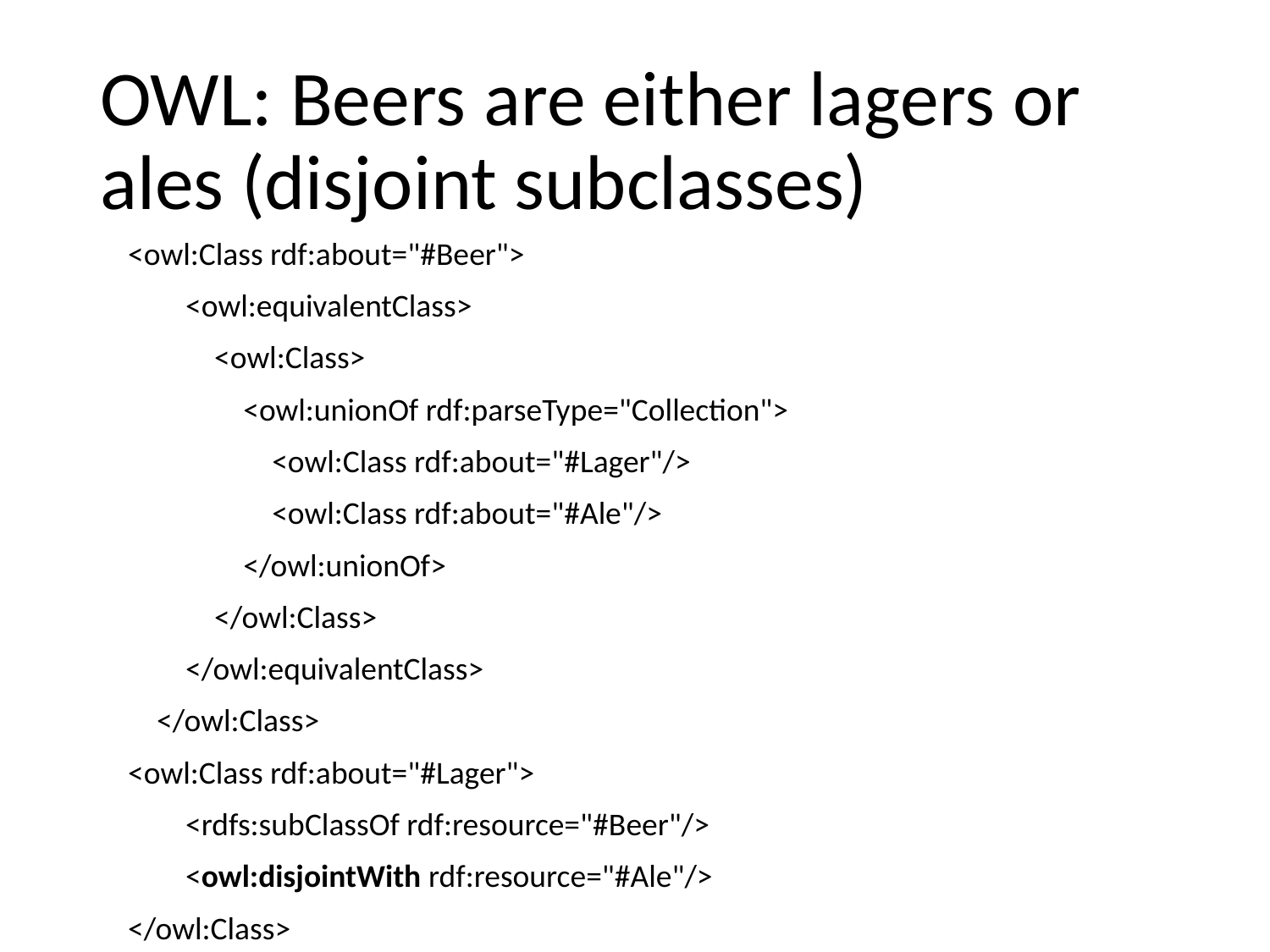

# OWL: Beers are either lagers or ales (disjoint subclasses)
<owl:Class rdf:about="#Beer">
        <owl:equivalentClass>
            <owl:Class>
                <owl:unionOf rdf:parseType="Collection">
                    <owl:Class rdf:about="#Lager"/>
                    <owl:Class rdf:about="#Ale"/>
                </owl:unionOf>
            </owl:Class>
        </owl:equivalentClass>
    </owl:Class>
<owl:Class rdf:about="#Lager">
        <rdfs:subClassOf rdf:resource="#Beer"/>
        <owl:disjointWith rdf:resource="#Ale"/>
</owl:Class>